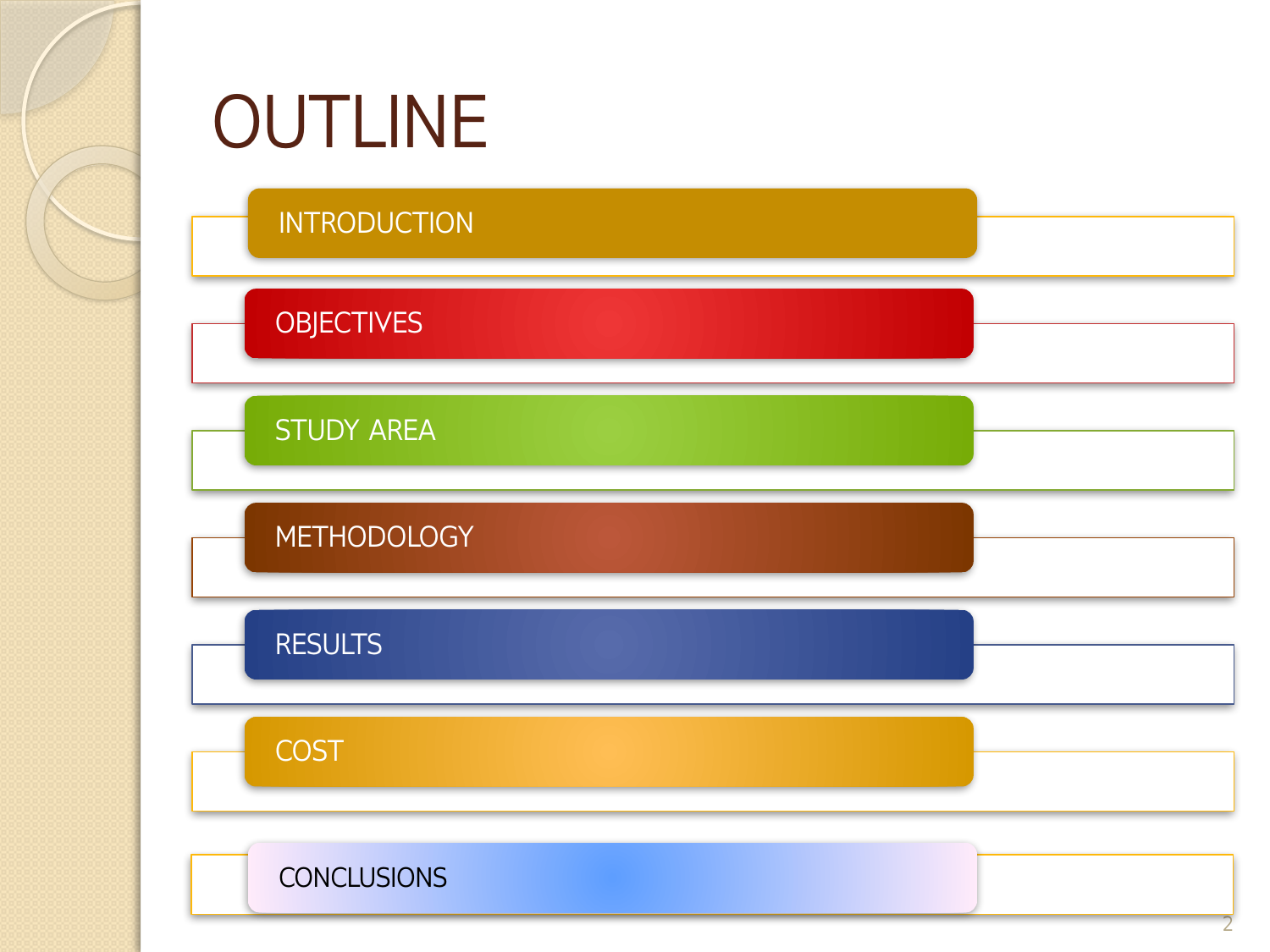

# OUTLINE
INTRODUCTION

OBJECTIVES

STUDY AREA

METHODOLOGY

RESULTS

COST

CONCLUSIONS

2